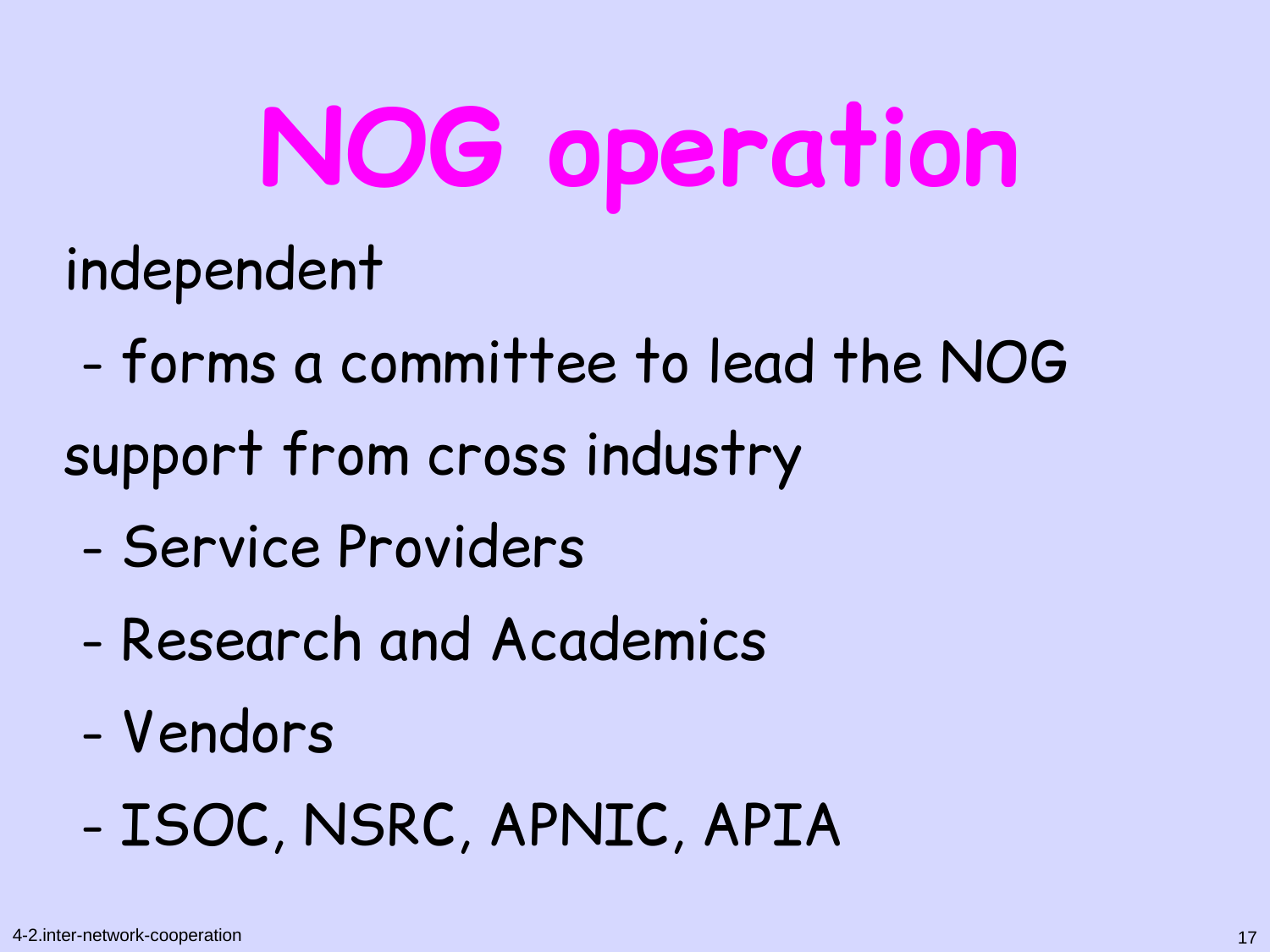

# NOG operation
independent
 - forms a committee to lead the NOG
support from cross industry
 - Service Providers
 - Research and Academics
 - Vendors
 - ISOC, NSRC, APNIC, APIA
17
4-2.inter-network-cooperation